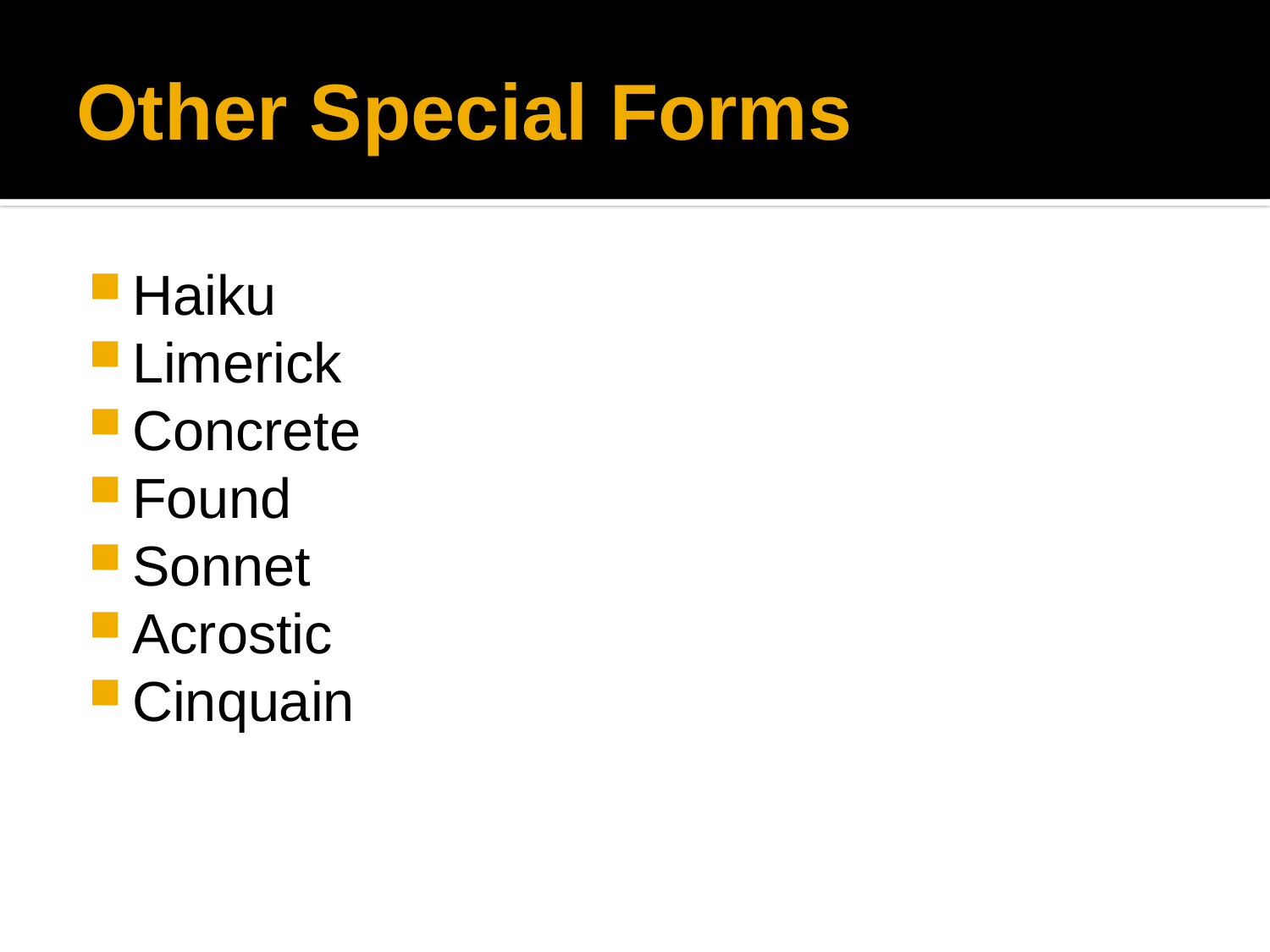

# Other Special Forms
Haiku
Limerick
Concrete
Found
Sonnet
Acrostic
Cinquain